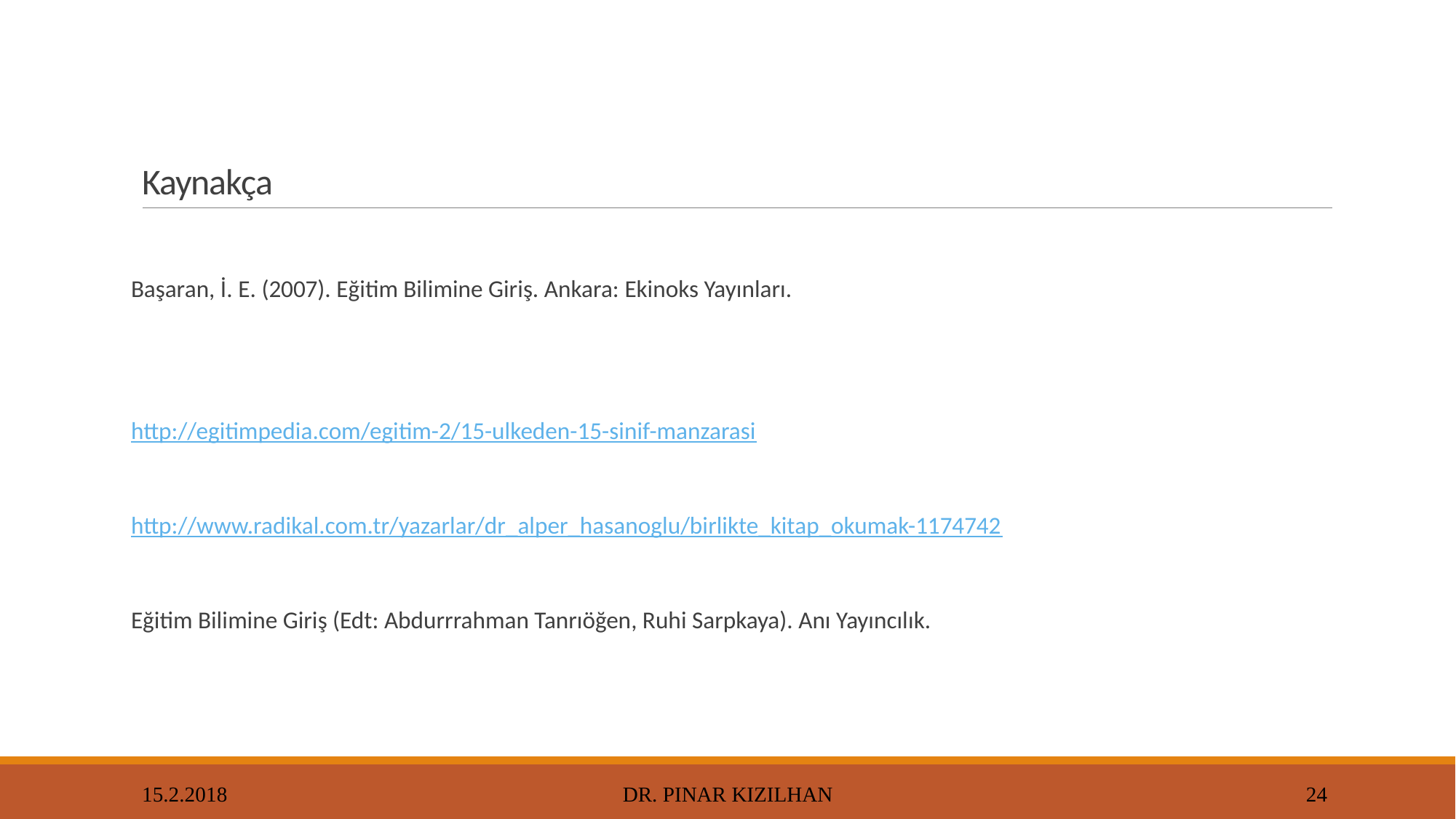

# Kaynakça

Başaran, İ. E. (2007). Eğitim Bilimine Giriş. Ankara: Ekinoks Yayınları.

http://egitimpedia.com/egitim-2/15-ulkeden-15-sinif-manzarasi

http://www.radikal.com.tr/yazarlar/dr_alper_hasanoglu/birlikte_kitap_okumak-1174742

Eğitim Bilimine Giriş (Edt: Abdurrrahman Tanrıöğen, Ruhi Sarpkaya). Anı Yayıncılık.

15.2.2018
Dr. Pınar KIZILHAN
24